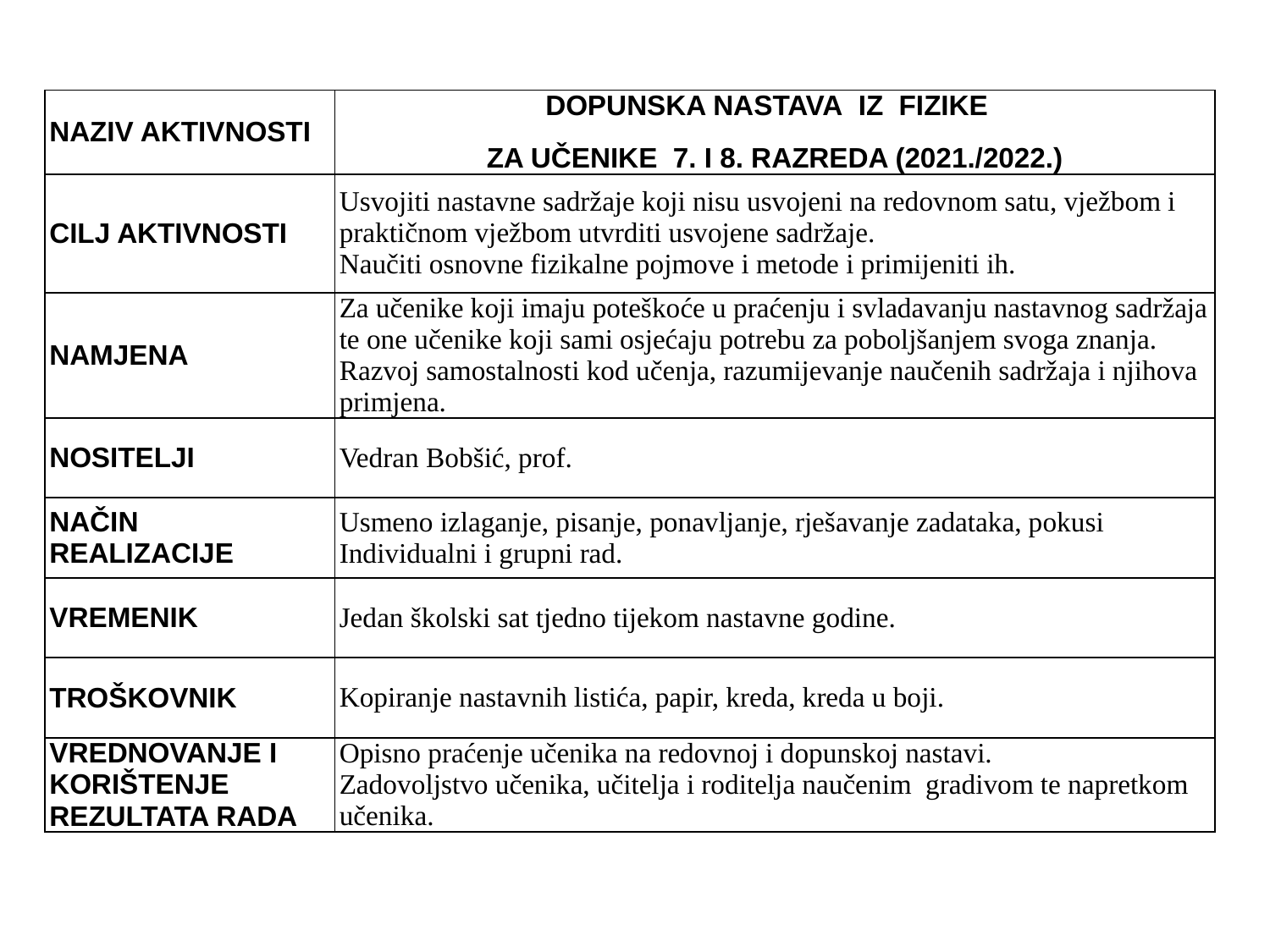

| NAZIV AKTIVNOSTI | DOPUNSKA NASTAVA  IZ  FIZIKE   ZA UČENIKE  7. I 8. RAZREDA (2021./2022.) |
| --- | --- |
| CILJ AKTIVNOSTI | Usvojiti nastavne sadržaje koji nisu usvojeni na redovnom satu, vježbom i praktičnom vježbom utvrditi usvojene sadržaje. Naučiti osnovne fizikalne pojmove i metode i primijeniti ih. |
| NAMJENA | Za učenike koji imaju poteškoće u praćenju i svladavanju nastavnog sadržaja te one učenike koji sami osjećaju potrebu za poboljšanjem svoga znanja. Razvoj samostalnosti kod učenja, razumijevanje naučenih sadržaja i njihova primjena. |
| NOSITELJI | Vedran Bobšić, prof. |
| NAČIN REALIZACIJE | Usmeno izlaganje, pisanje, ponavljanje, rješavanje zadataka, pokusi Individualni i grupni rad. |
| VREMENIK | Jedan školski sat tjedno tijekom nastavne godine. |
| TROŠKOVNIK | Kopiranje nastavnih listića, papir, kreda, kreda u boji. |
| VREDNOVANJE I KORIŠTENJE REZULTATA RADA | Opisno praćenje učenika na redovnoj i dopunskoj nastavi. Zadovoljstvo učenika, učitelja i roditelja naučenim  gradivom te napretkom učenika. |